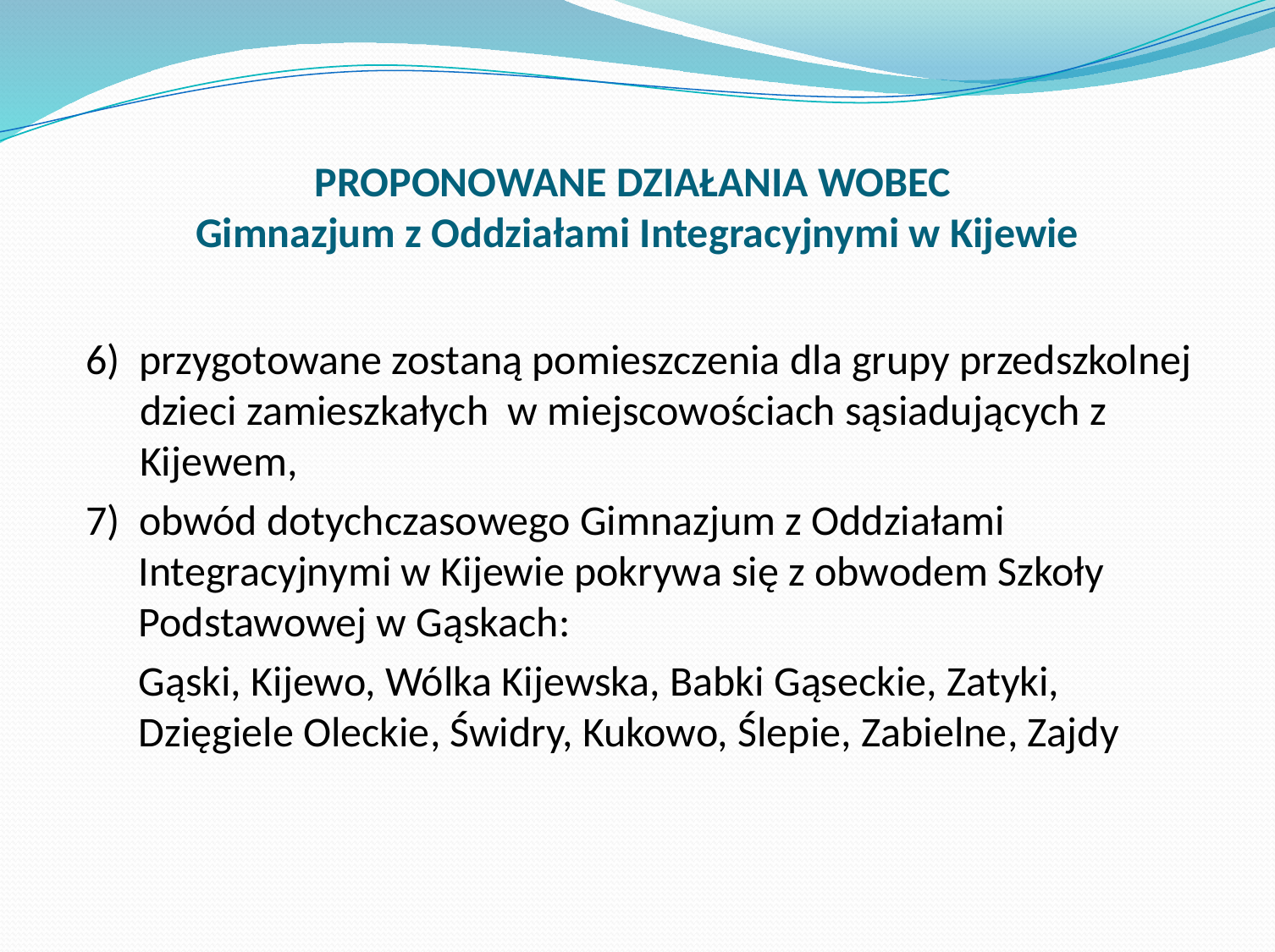

# PROPONOWANE DZIAŁANIA WOBEC Gimnazjum z Oddziałami Integracyjnymi w Kijewie
 6)  przygotowane zostaną pomieszczenia dla grupy przedszkolnej dzieci zamieszkałych  w miejscowościach sąsiadujących z Kijewem,
 7)  obwód dotychczasowego Gimnazjum z Oddziałami Integracyjnymi w Kijewie pokrywa się z obwodem Szkoły Podstawowej w Gąskach:
Gąski, Kijewo, Wólka Kijewska, Babki Gąseckie, Zatyki, Dzięgiele Oleckie, Świdry, Kukowo, Ślepie, Zabielne, Zajdy